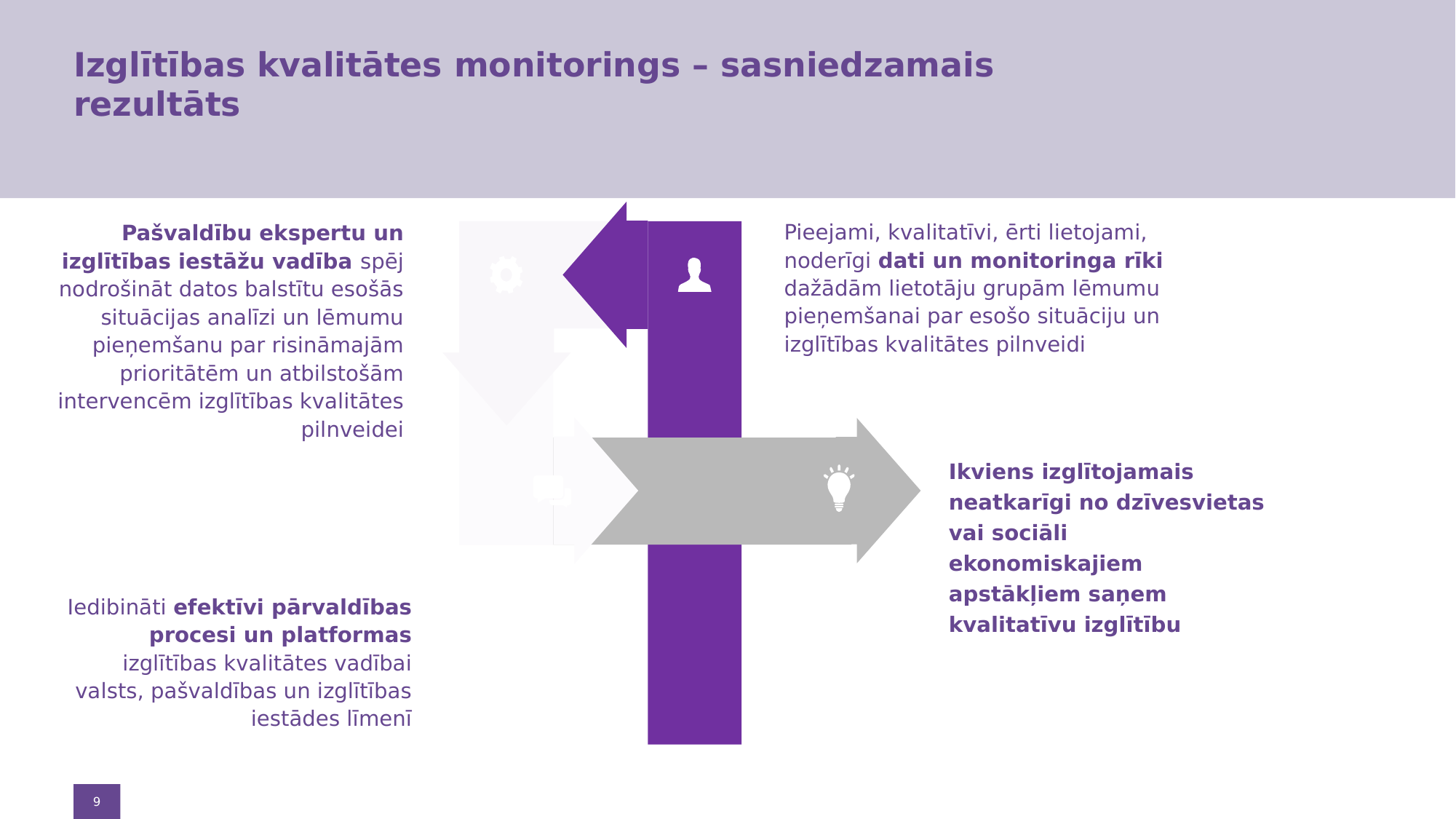

# Izglītības kvalitātes monitorings – sasniedzamais rezultāts

Pieejami, kvalitatīvi, ērti lietojami, noderīgi dati un monitoringa rīki dažādām lietotāju grupām lēmumu pieņemšanai par esošo situāciju un izglītības kvalitātes pilnveidi
Pašvaldību ekspertu un izglītības iestāžu vadība spēj nodrošināt datos balstītu esošās situācijas analīzi un lēmumu pieņemšanu par risināmajām prioritātēm un atbilstošām intervencēm izglītības kvalitātes pilnveidei
Ikviens izglītojamais neatkarīgi no dzīvesvietas vai sociāli ekonomiskajiem apstākļiem saņem kvalitatīvu izglītību

Iedibināti efektīvi pārvaldības procesi un platformas izglītības kvalitātes vadībai valsts, pašvaldības un izglītības iestādes līmenī
9